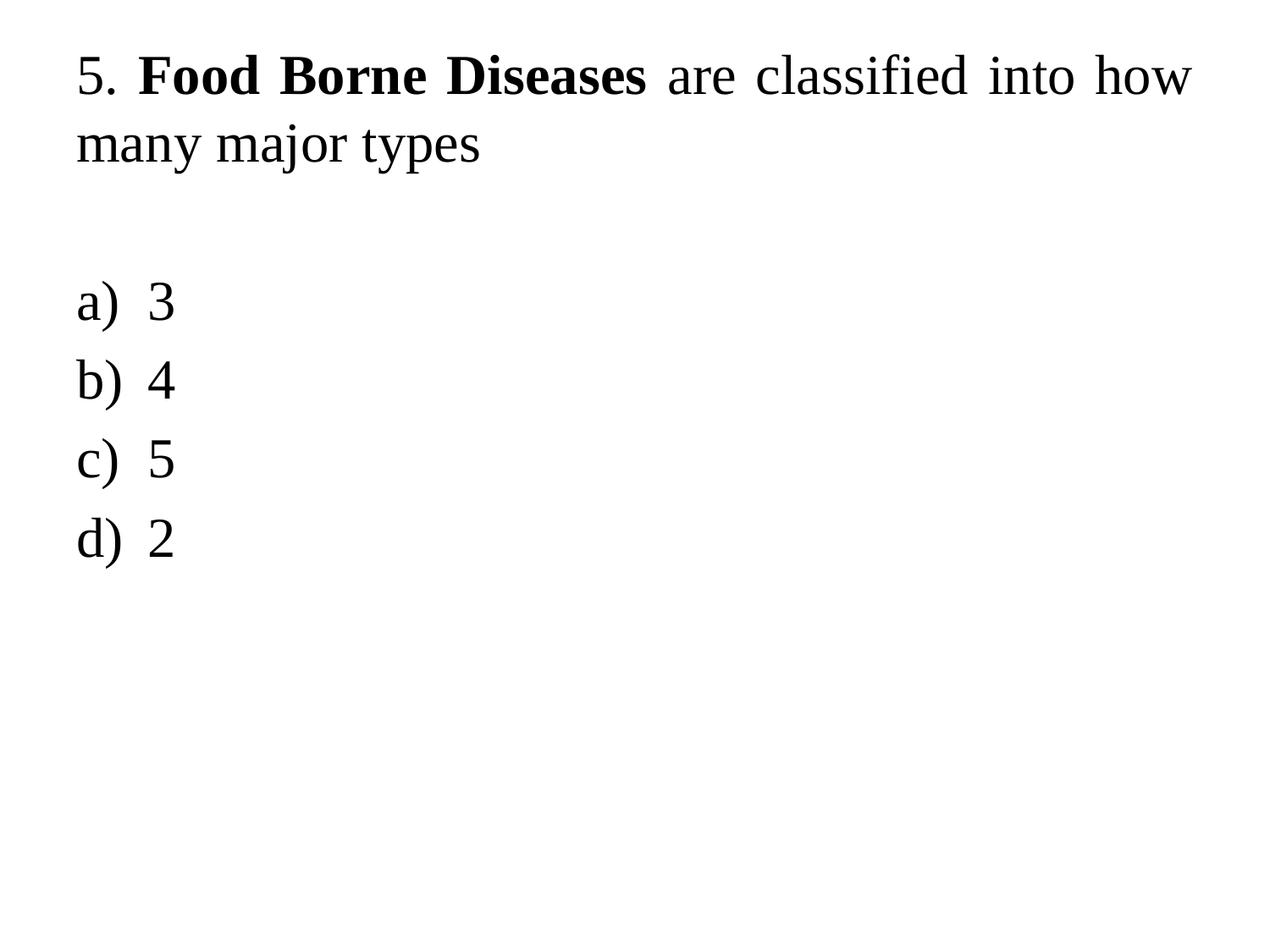

5. Food Borne Diseases are classified into how many major types

3
4
5
2
#